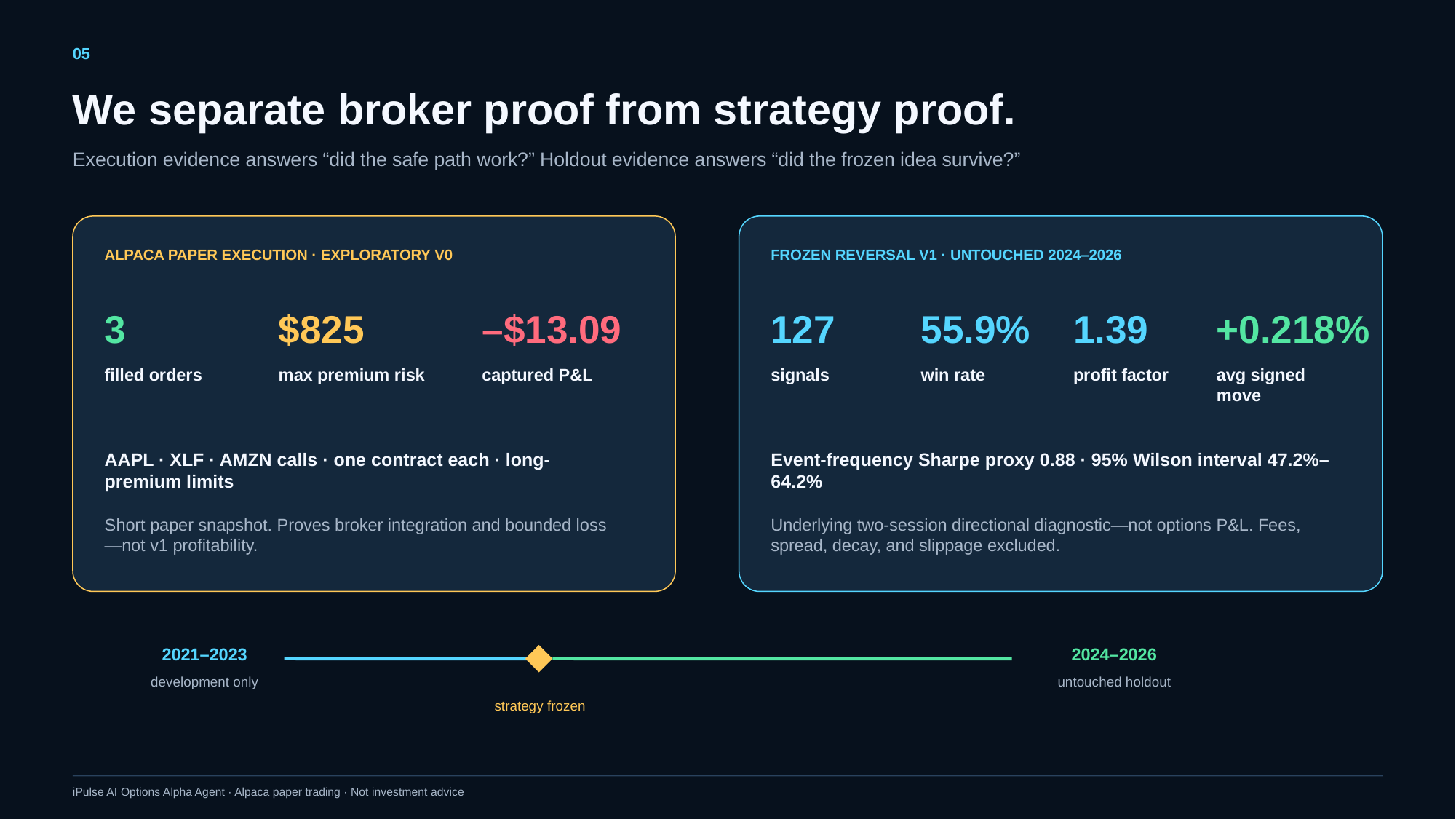

05
We separate broker proof from strategy proof.
Execution evidence answers “did the safe path work?” Holdout evidence answers “did the frozen idea survive?”

ALPACA PAPER EXECUTION · EXPLORATORY V0
FROZEN REVERSAL V1 · UNTOUCHED 2024–2026
3
$825
–$13.09
127
55.9%
1.39
+0.218%
filled orders
max premium risk
captured P&L
signals
win rate
profit factor
avg signed move
AAPL · XLF · AMZN calls · one contract each · long-premium limits
Event-frequency Sharpe proxy 0.88 · 95% Wilson interval 47.2%–64.2%
Short paper snapshot. Proves broker integration and bounded loss—not v1 profitability.
Underlying two-session directional diagnostic—not options P&L. Fees, spread, decay, and slippage excluded.
2021–2023
2024–2026

development only
untouched holdout
strategy frozen

iPulse AI Options Alpha Agent · Alpaca paper trading · Not investment advice